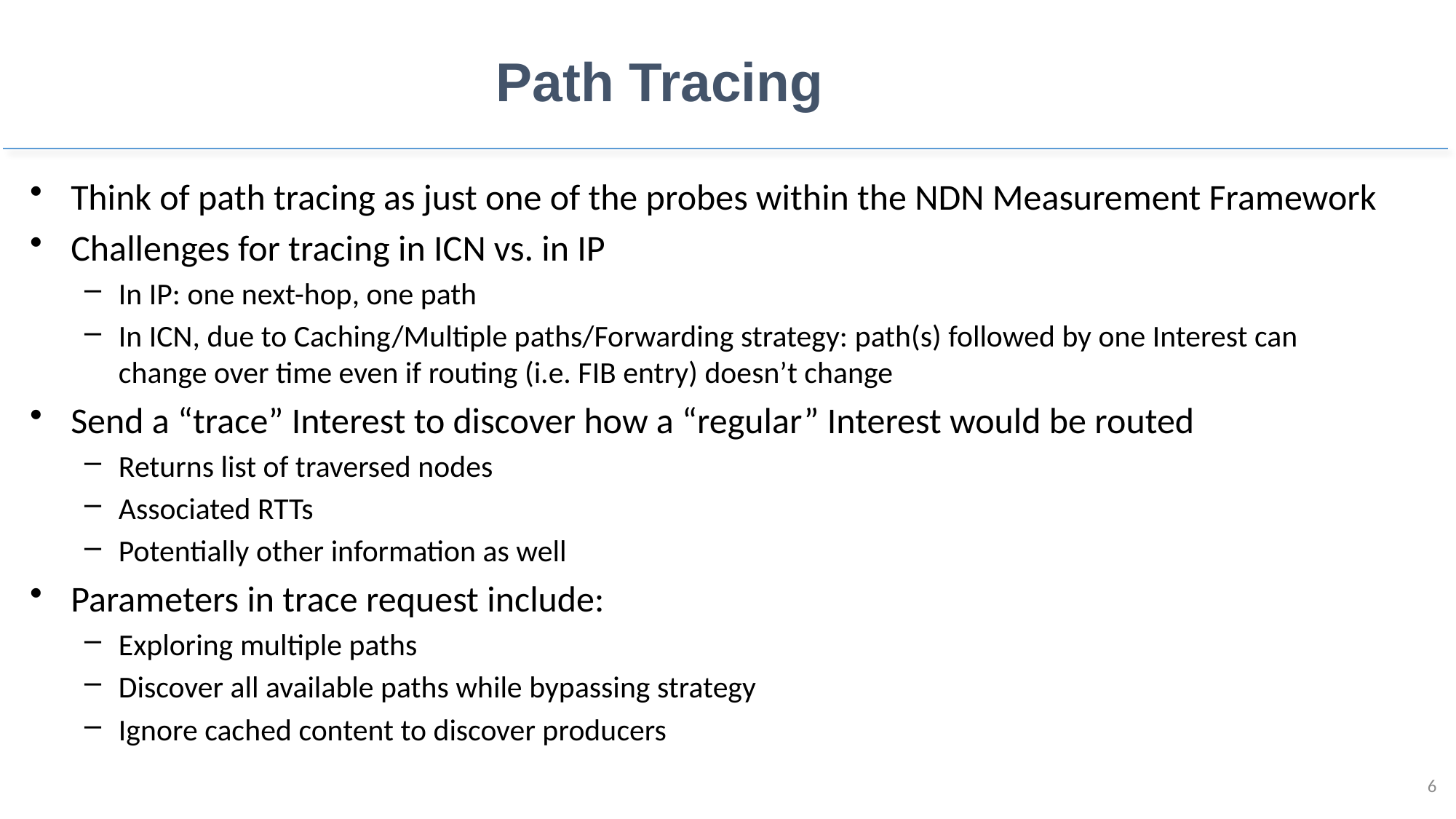

Path Tracing
Think of path tracing as just one of the probes within the NDN Measurement Framework
Challenges for tracing in ICN vs. in IP
In IP: one next-hop, one path
In ICN, due to Caching/Multiple paths/Forwarding strategy: path(s) followed by one Interest can change over time even if routing (i.e. FIB entry) doesn’t change
Send a “trace” Interest to discover how a “regular” Interest would be routed
Returns list of traversed nodes
Associated RTTs
Potentially other information as well
Parameters in trace request include:
Exploring multiple paths
Discover all available paths while bypassing strategy
Ignore cached content to discover producers
6